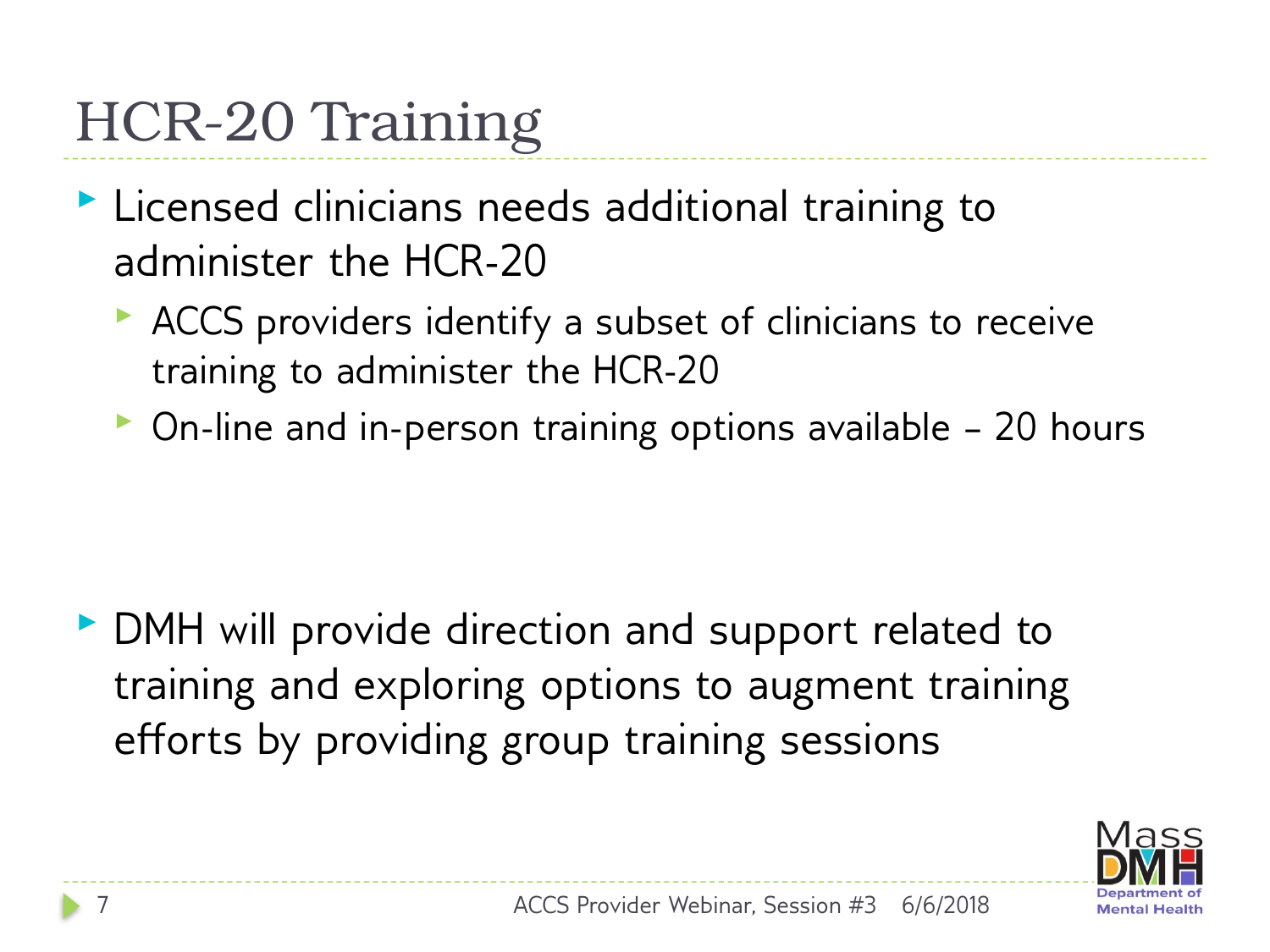

# HCR-20 Training
Licensed clinicians needs additional training to administer the HCR-20
ACCS providers identify a subset of clinicians to receive training to administer the HCR-20
On-line and in-person training options available – 20 hours

DMH will provide direction and support related to training and exploring options to augment training efforts by providing group training sessions
7
ACCS Provider Webinar, Session #3
6/6/2018